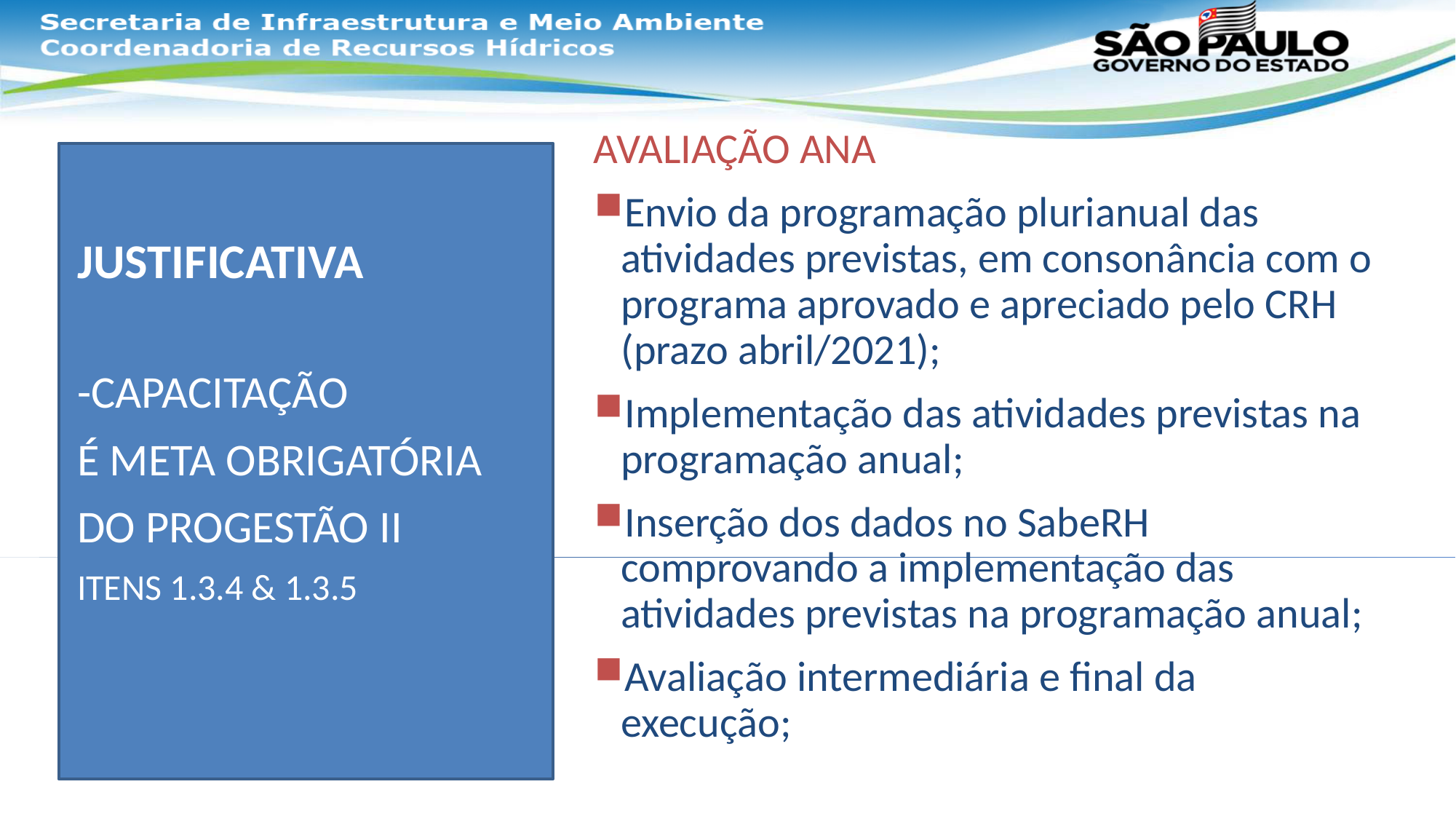

AVALIAÇÃO ANA
Envio da programação plurianual das atividades previstas, em consonância com o programa aprovado e apreciado pelo CRH (prazo abril/2021);
Implementação das atividades previstas na programação anual;
Inserção dos dados no SabeRH comprovando a implementação das atividades previstas na programação anual;
Avaliação intermediária e final da execução;

Justificativa

-Capacitação
é meta obrigatória
do PROGESTÃO II
Itens 1.3.4 & 1.3.5